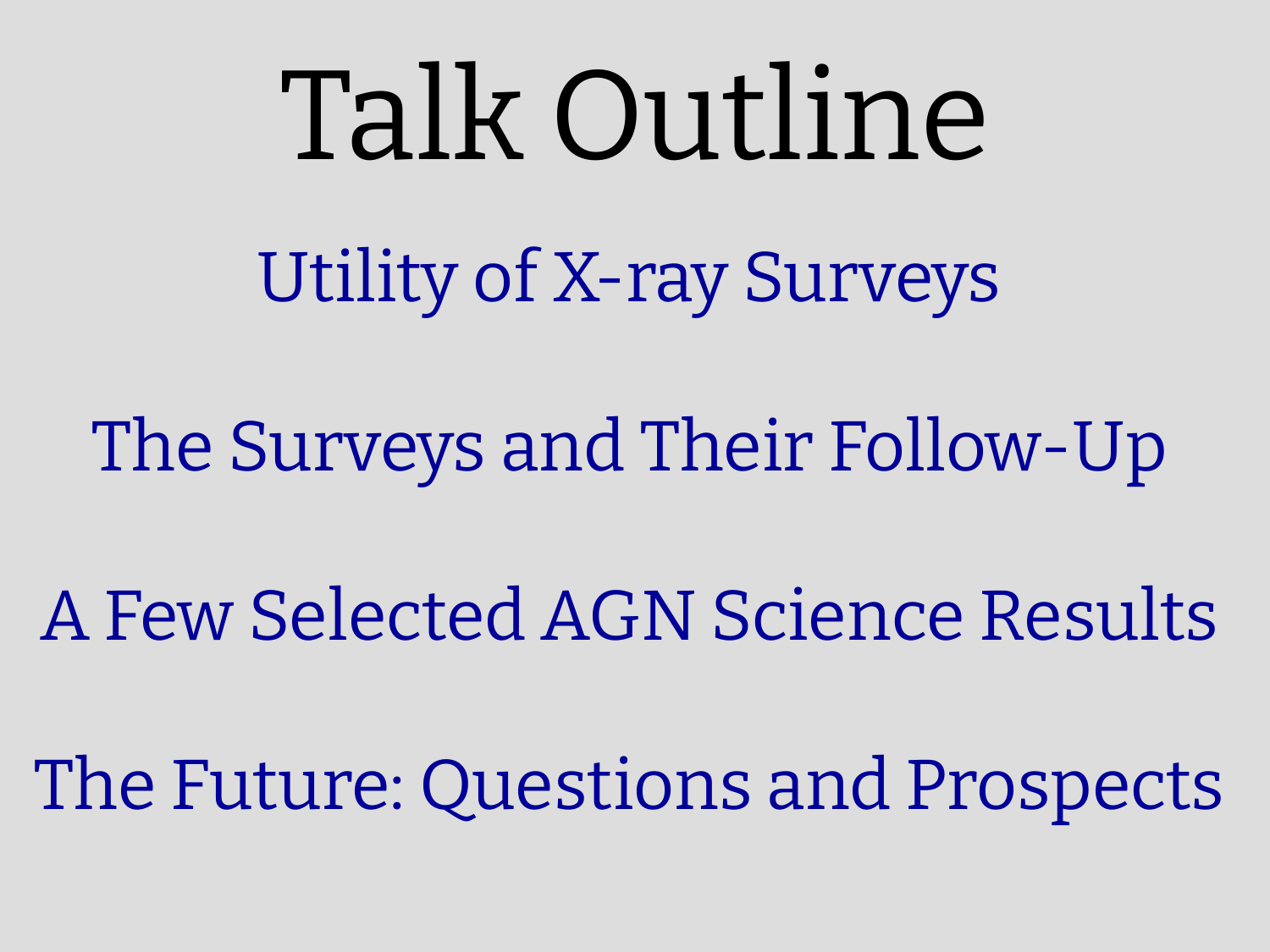

# Talk Outline
Utility of X-ray Surveys

The Surveys and Their Follow-Up

A Few Selected AGN Science Results

The Future: Questions and Prospects